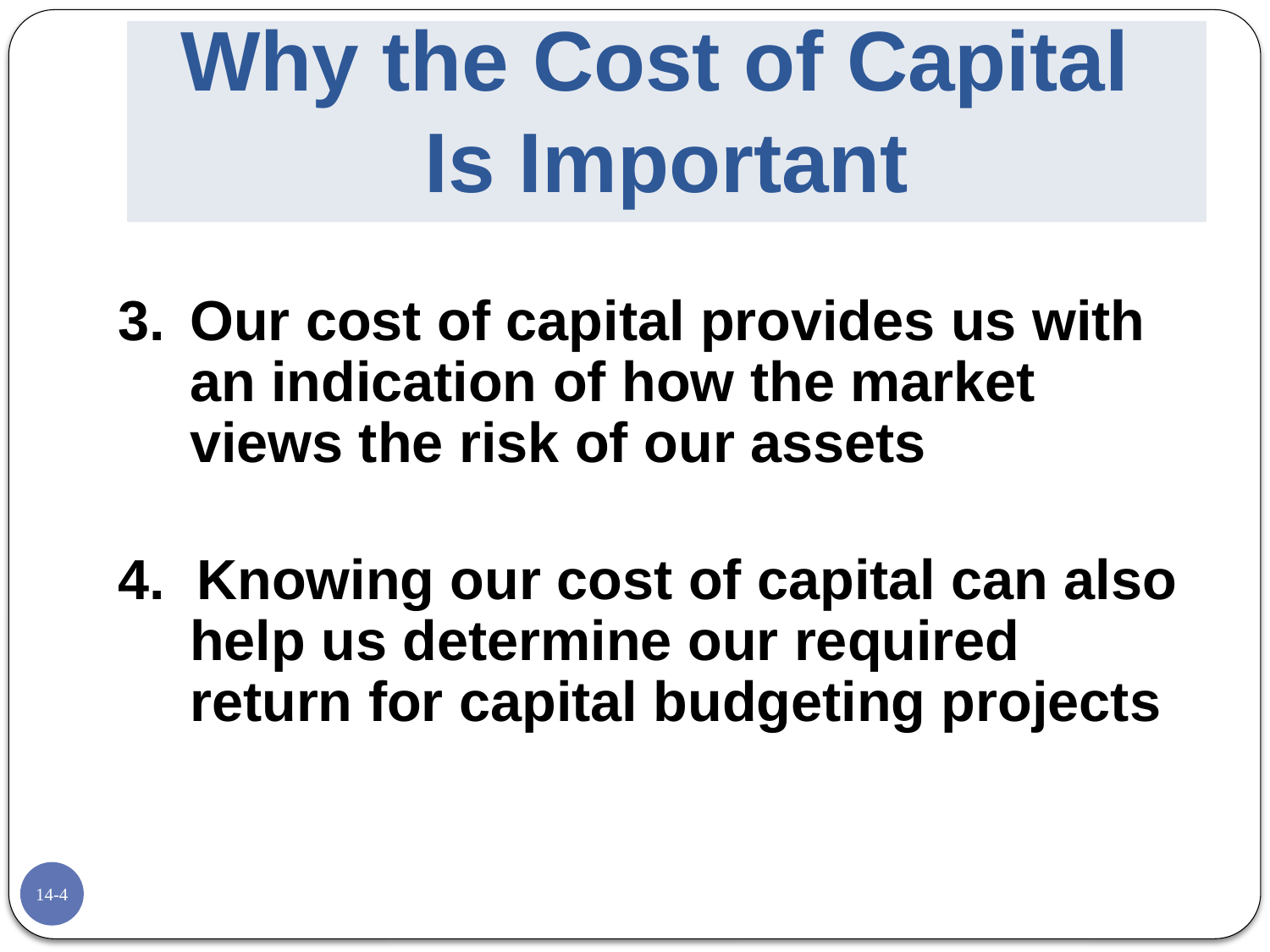

# Why the Cost of Capital Is Important
Our cost of capital provides us with an indication of how the market views the risk of our assets

4.  Knowing our cost of capital can also help us determine our required return for capital budgeting projects